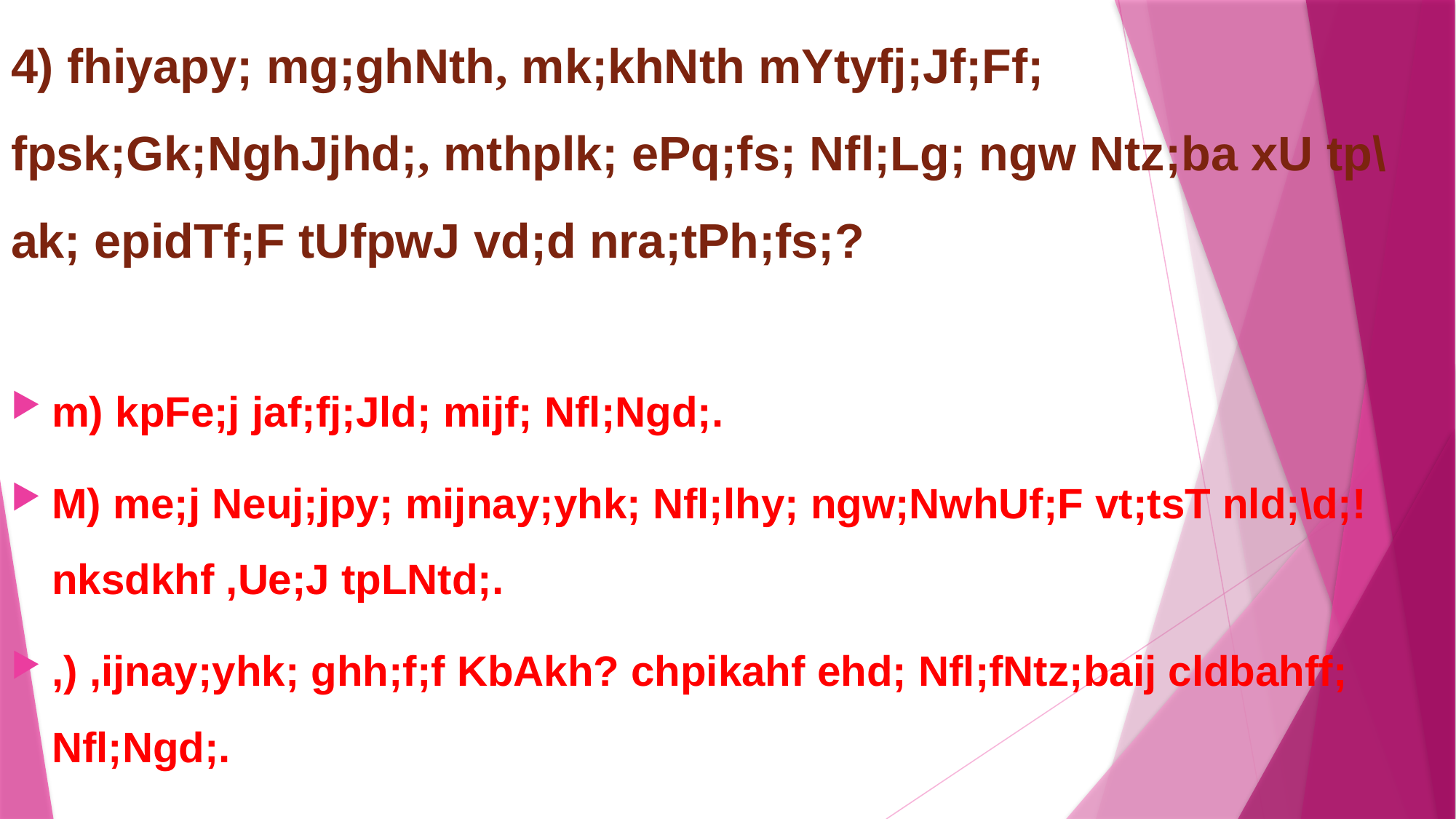

# 4) fhiyapy; mg;ghNth, mk;khNth mYtyfj;Jf;Ff; fpsk;Gk;NghJjhd;, mthplk; ePq;fs; Nfl;Lg; ngw Ntz;ba xU tp\ak; epidTf;F tUfpwJ vd;d nra;tPh;fs;?
m) kpFe;j jaf;fj;Jld; mijf; Nfl;Ngd;.
M) me;j Neuj;jpy; mijnay;yhk; Nfl;lhy; ngw;NwhUf;F vt;tsT nld;\d;! nksdkhf ,Ue;J tpLNtd;.
,) ,ijnay;yhk; ghh;f;f KbAkh? chpikahf ehd; Nfl;fNtz;baij cldbahff; Nfl;Ngd;.